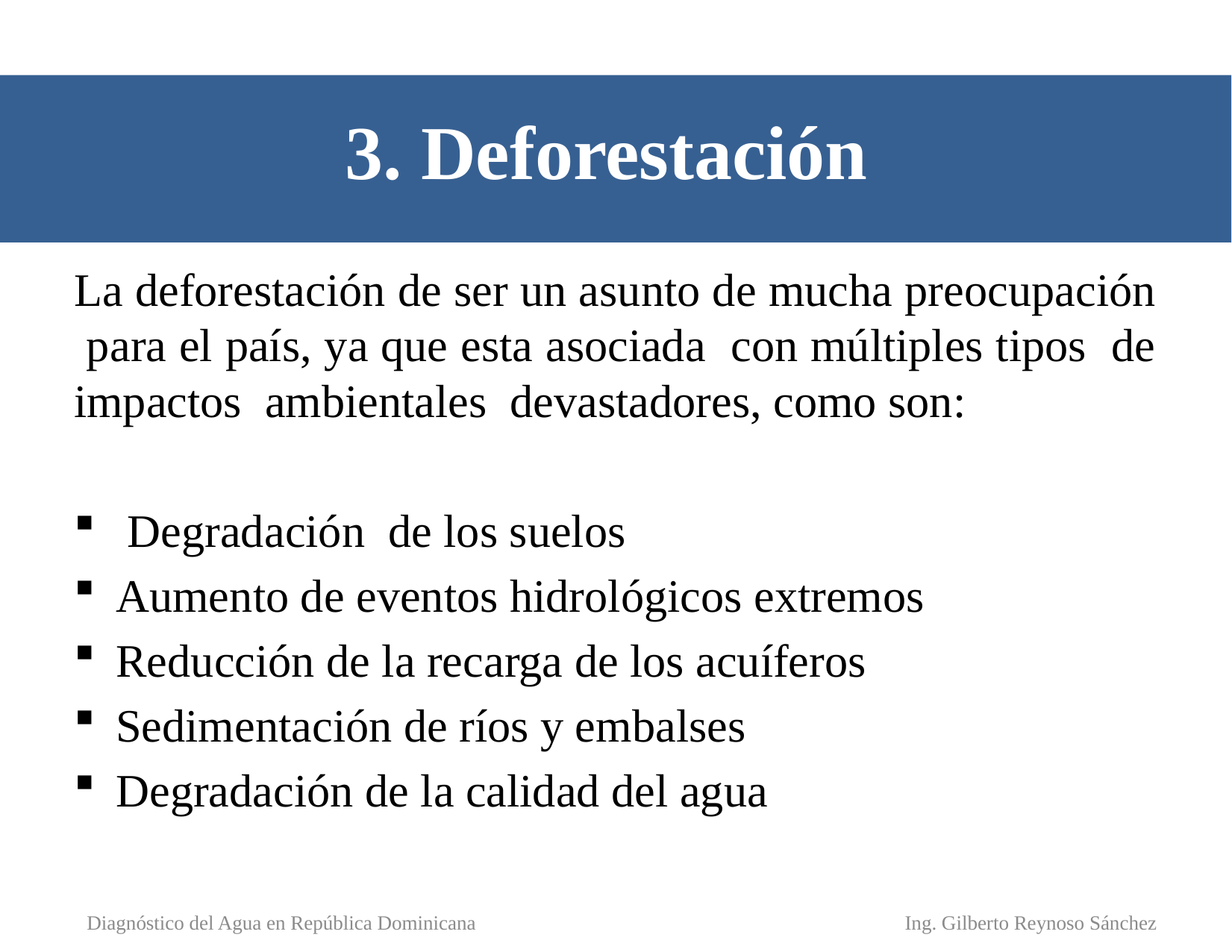

# 3. Deforestación

La deforestación de ser un asunto de mucha preocupación  para el país, ya que esta asociada  con múltiples tipos  de impactos  ambientales  devastadores, como son:

 Degradación  de los suelos
Aumento de eventos hidrológicos extremos
Reducción de la recarga de los acuíferos
Sedimentación de ríos y embalses
Degradación de la calidad del agua
Ing. Gilberto Reynoso Sánchez
Diagnóstico del Agua en República Dominicana